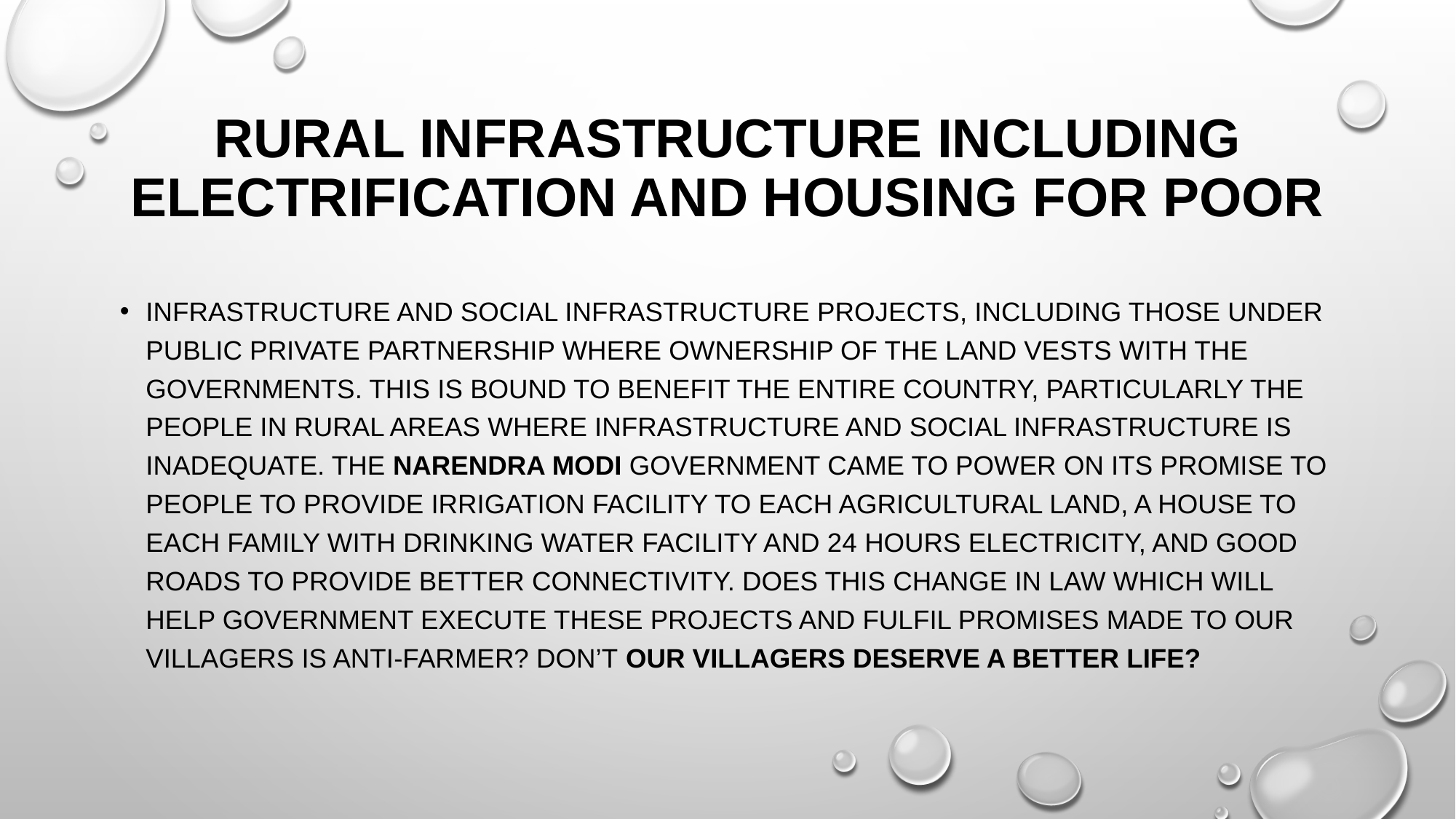

# Rural infrastructure including electrification and housing for poor
Infrastructure and social infrastructure projects, including those under public private partnership where ownership of the land vests with the Governments. This is bound to benefit the entire country, particularly the people in rural areas where infrastructure and social infrastructure is inadequate. The Narendra Modi Government came to power on its promise to people to provide irrigation facility to each agricultural land, a house to each family with drinking water facility and 24 hours electricity, and good roads to provide better connectivity. Does this change in law which will help Government execute these projects and fulfil promises made to our villagers is anti-farmer? Don’t our villagers deserve a better life?